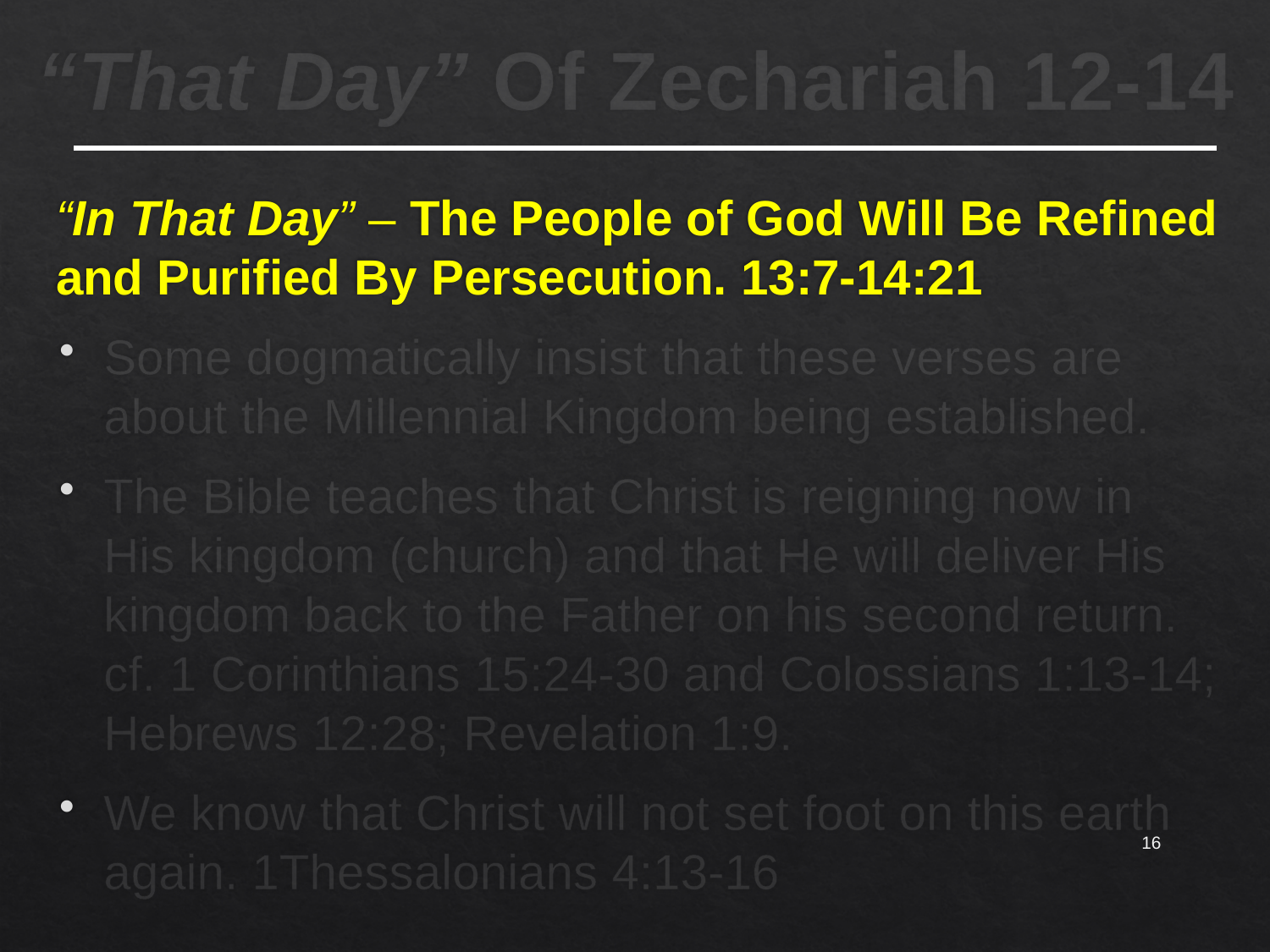

# “That Day” Of Zechariah 12-14
“In That Day” – The People of God Will Be Refined and Purified By Persecution. 13:7-14:21
Some dogmatically insist that these verses are about the Millennial Kingdom being established.
The Bible teaches that Christ is reigning now in His kingdom (church) and that He will deliver His kingdom back to the Father on his second return. cf. 1 Corinthians 15:24-30 and Colossians 1:13-14; Hebrews 12:28; Revelation 1:9.
We know that Christ will not set foot on this earth again. 1Thessalonians 4:13-16
16